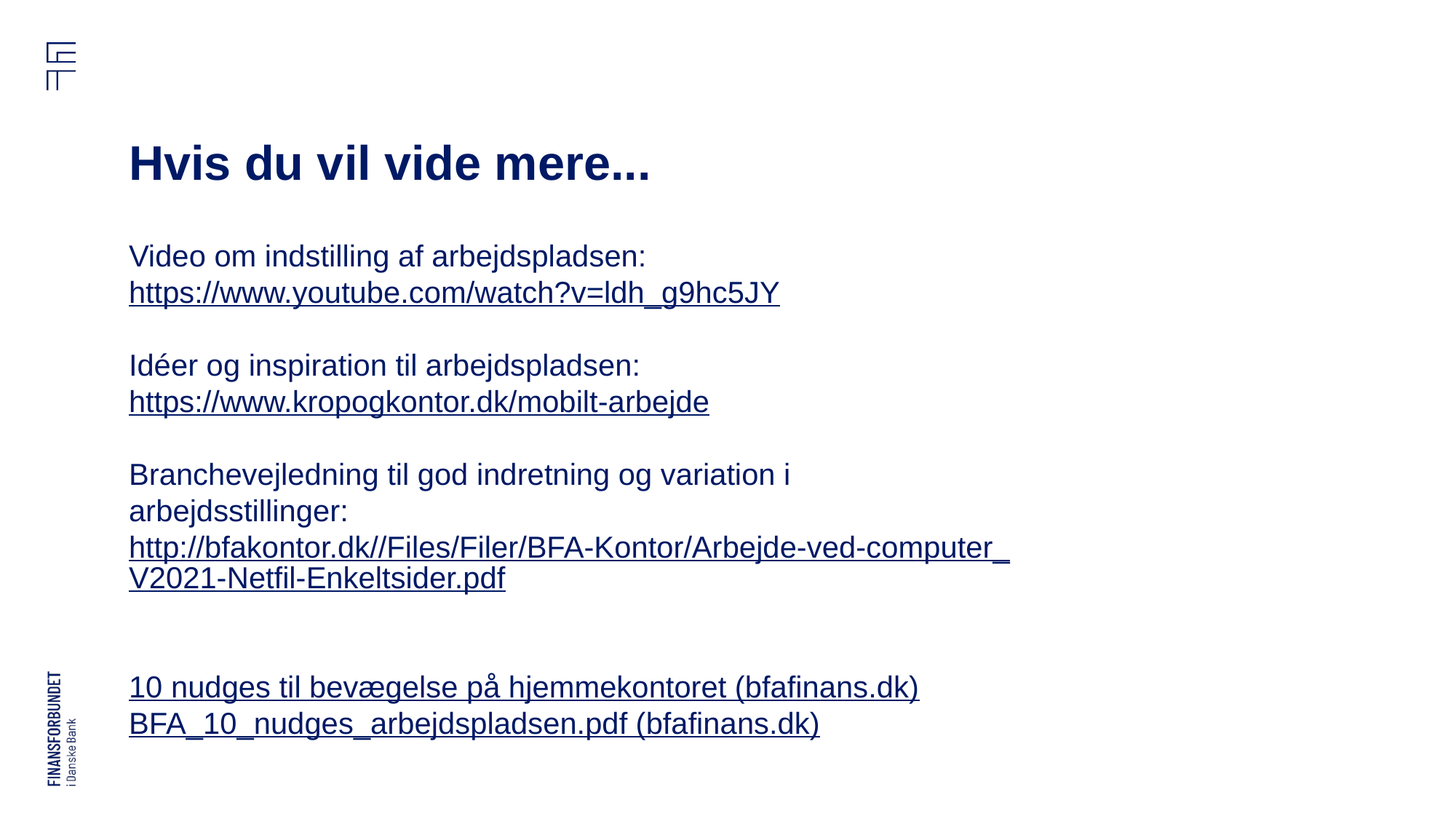

# Hvis du vil vide mere...
Video om indstilling af arbejdspladsen:
https://www.youtube.com/watch?v=ldh_g9hc5JY

Idéer og inspiration til arbejdspladsen:
https://www.kropogkontor.dk/mobilt-arbejde

Branchevejledning til god indretning og variation i arbejdsstillinger:
http://bfakontor.dk//Files/Filer/BFA-Kontor/Arbejde-ved-computer_V2021-Netfil-Enkeltsider.pdf

10 nudges til bevægelse på hjemmekontoret (bfafinans.dk)
BFA_10_nudges_arbejdspladsen.pdf (bfafinans.dk)